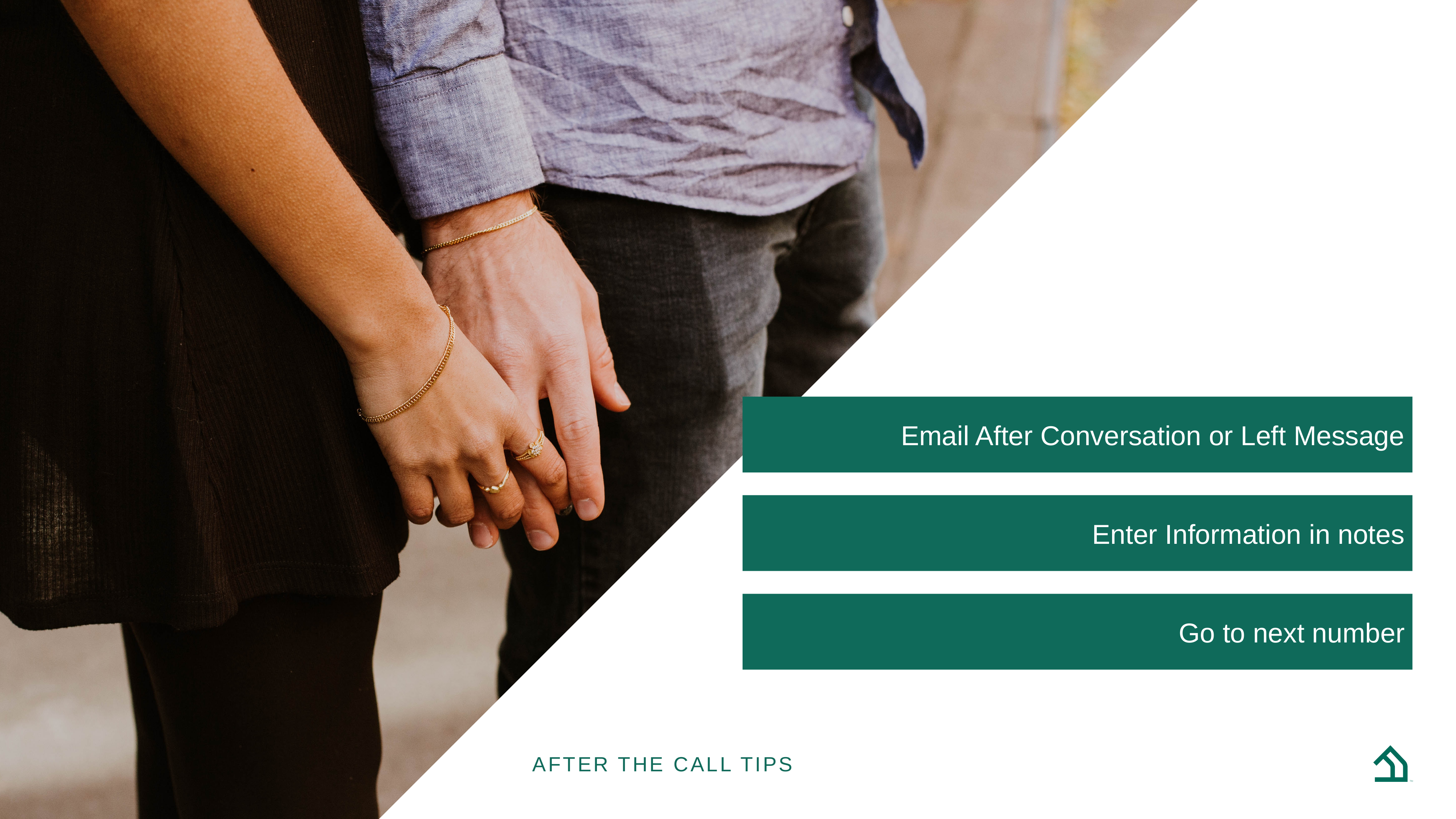

Email After Conversation or Left Message
Enter Information in notes
Go to next number
After the Call Tips